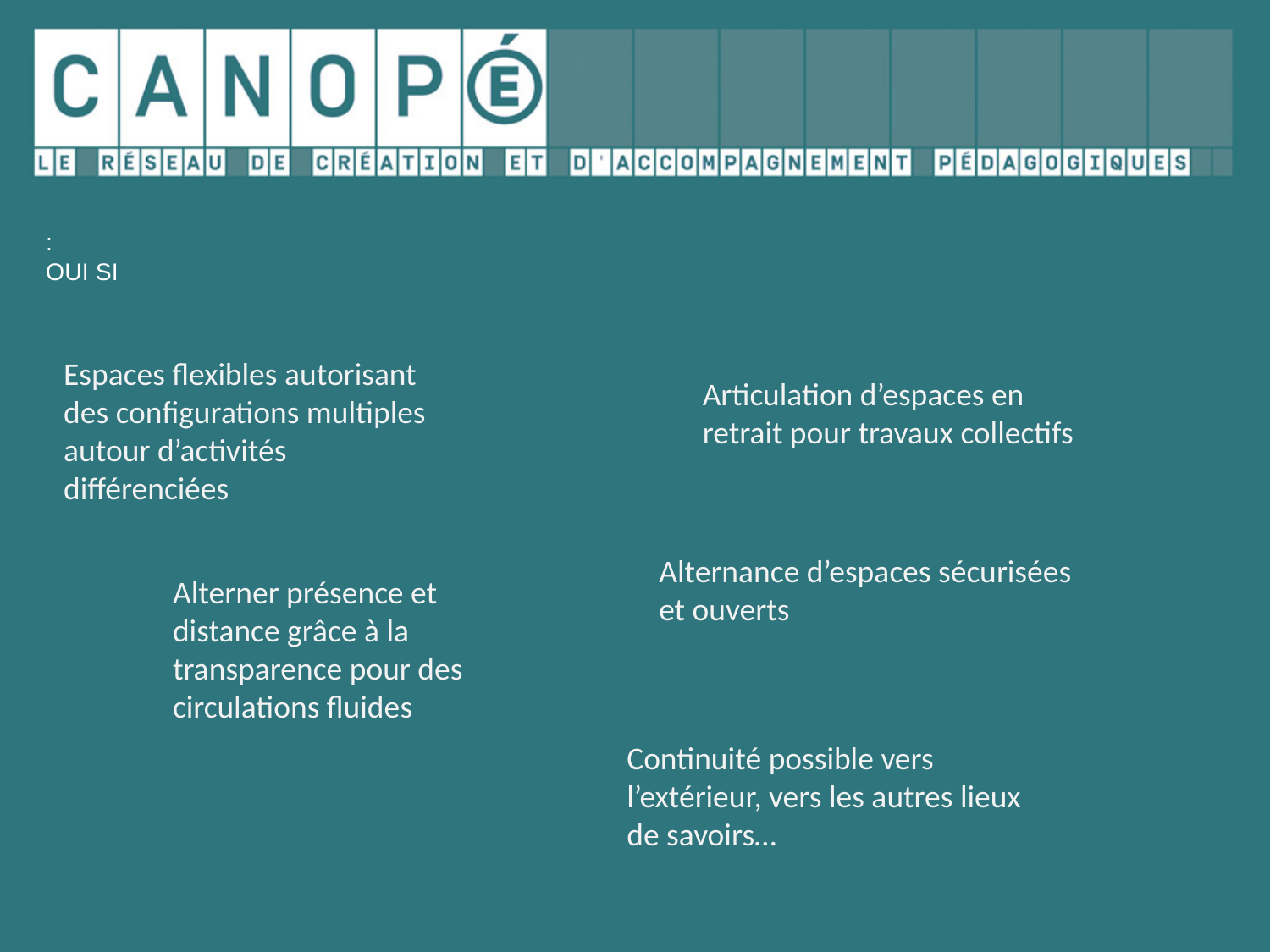

# : Oui si
Espaces flexibles autorisant des configurations multiples autour d’activités différenciées
Articulation d’espaces en retrait pour travaux collectifs
Alternance d’espaces sécurisées et ouverts
Alterner présence et distance grâce à la transparence pour des circulations fluides
Continuité possible vers l’extérieur, vers les autres lieux de savoirs…